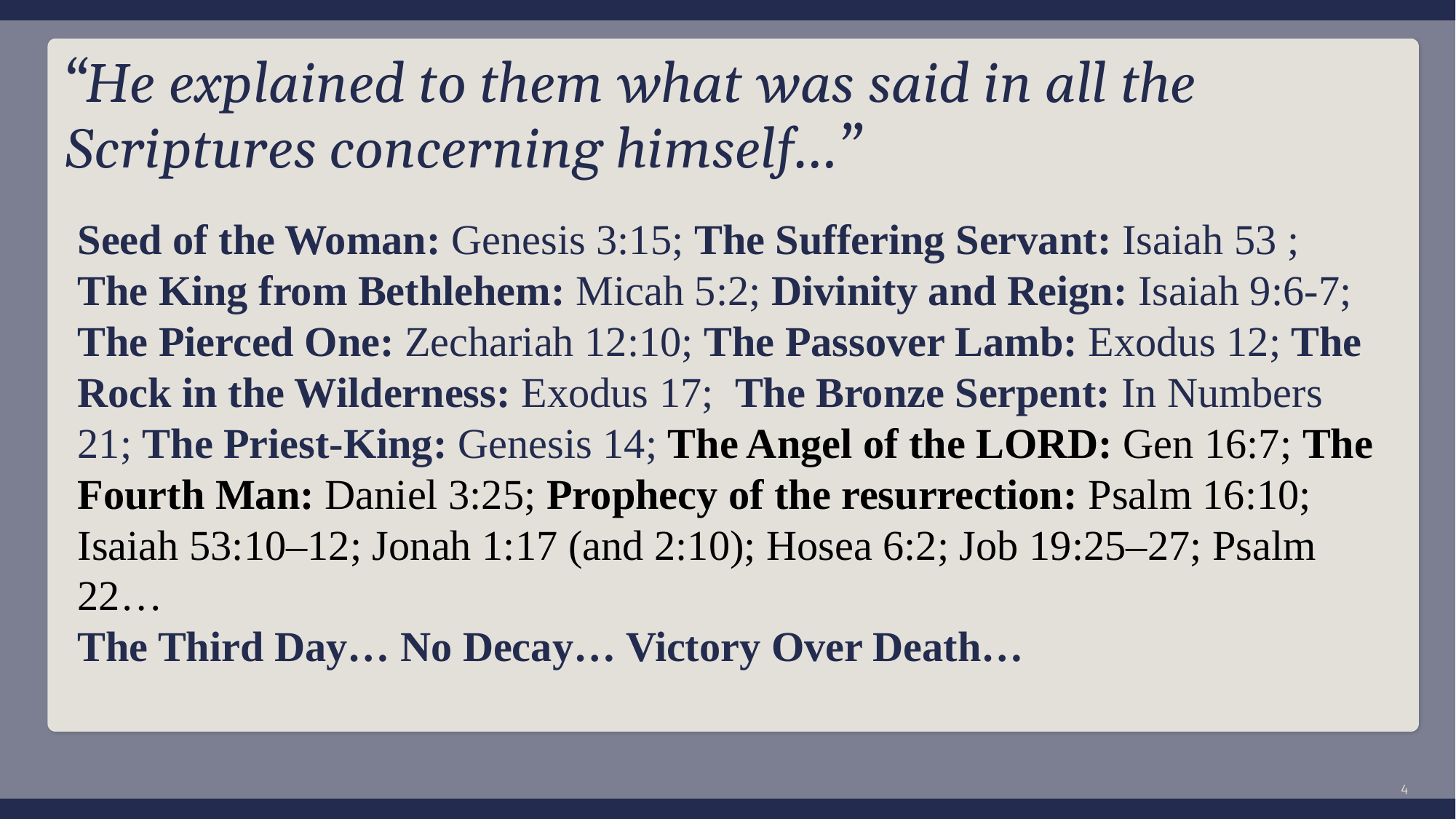

“He explained to them what was said in all the Scriptures concerning himself…”
Seed of the Woman: Genesis 3:15; The Suffering Servant: Isaiah 53 ; The King from Bethlehem: Micah 5:2; Divinity and Reign: Isaiah 9:6-7; The Pierced One: Zechariah 12:10; The Passover Lamb: Exodus 12; The Rock in the Wilderness: Exodus 17;  The Bronze Serpent: In Numbers 21; The Priest-King: Genesis 14; The Angel of the LORD: Gen 16:7; The Fourth Man: Daniel 3:25; Prophecy of the resurrection: Psalm 16:10; Isaiah 53:10–12; Jonah 1:17 (and 2:10); Hosea 6:2; Job 19:25–27; Psalm 22…
The Third Day… No Decay… Victory Over Death…

4